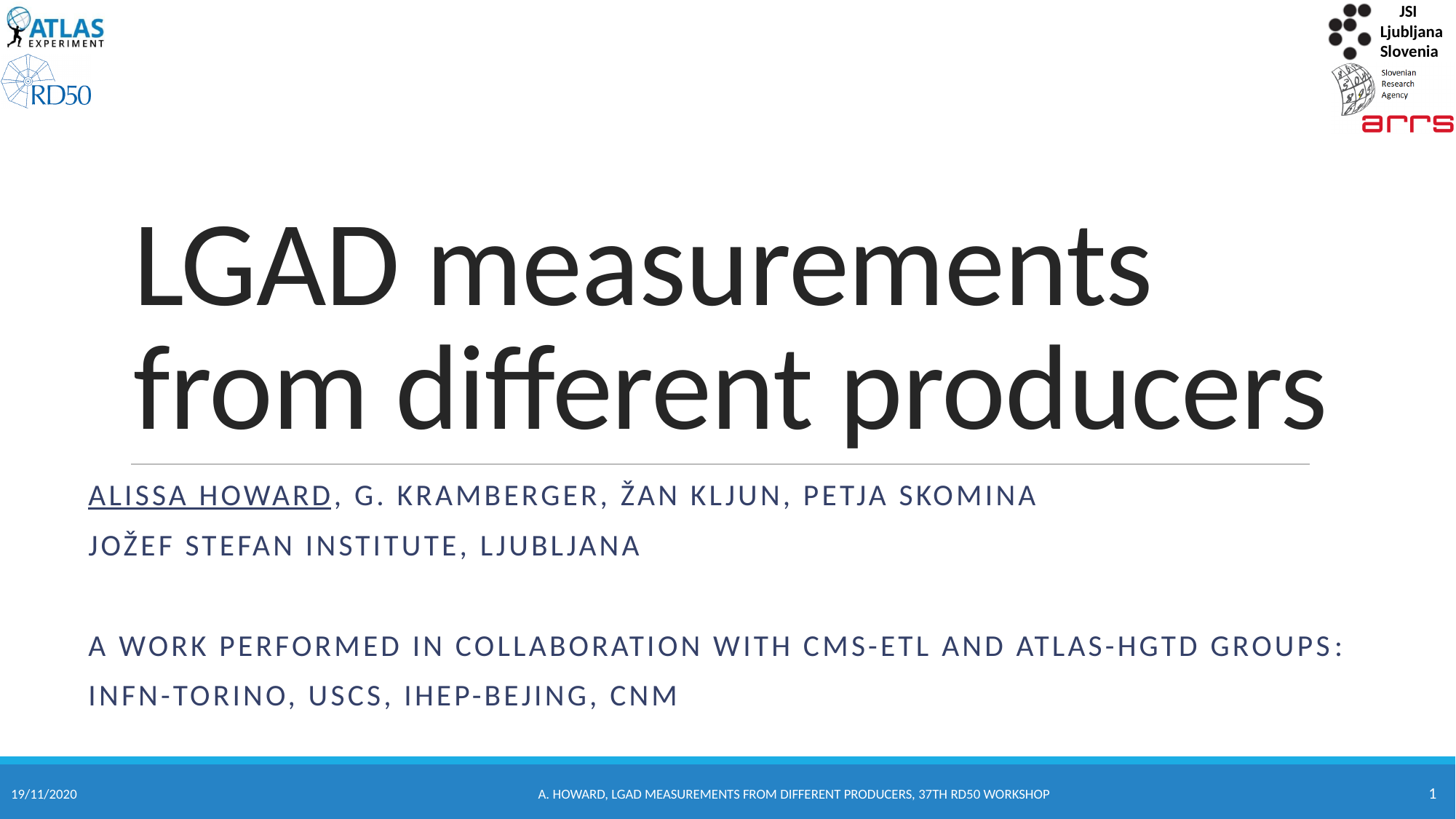

# LGAD measurements from different producers
Alissa Howard, G. Kramberger, žan KljuN, Petja Skomina
Jožef STEFAN institute, ljubljana

A work performed in collaboration with CMs-ETL and ATLAS-hgtd groups:
INFN-Torino, USCS, IHEP-Bejing, CNM

1
19/11/2020
A. Howard, LGAD measurements from different producers, 37th RD50 Workshop